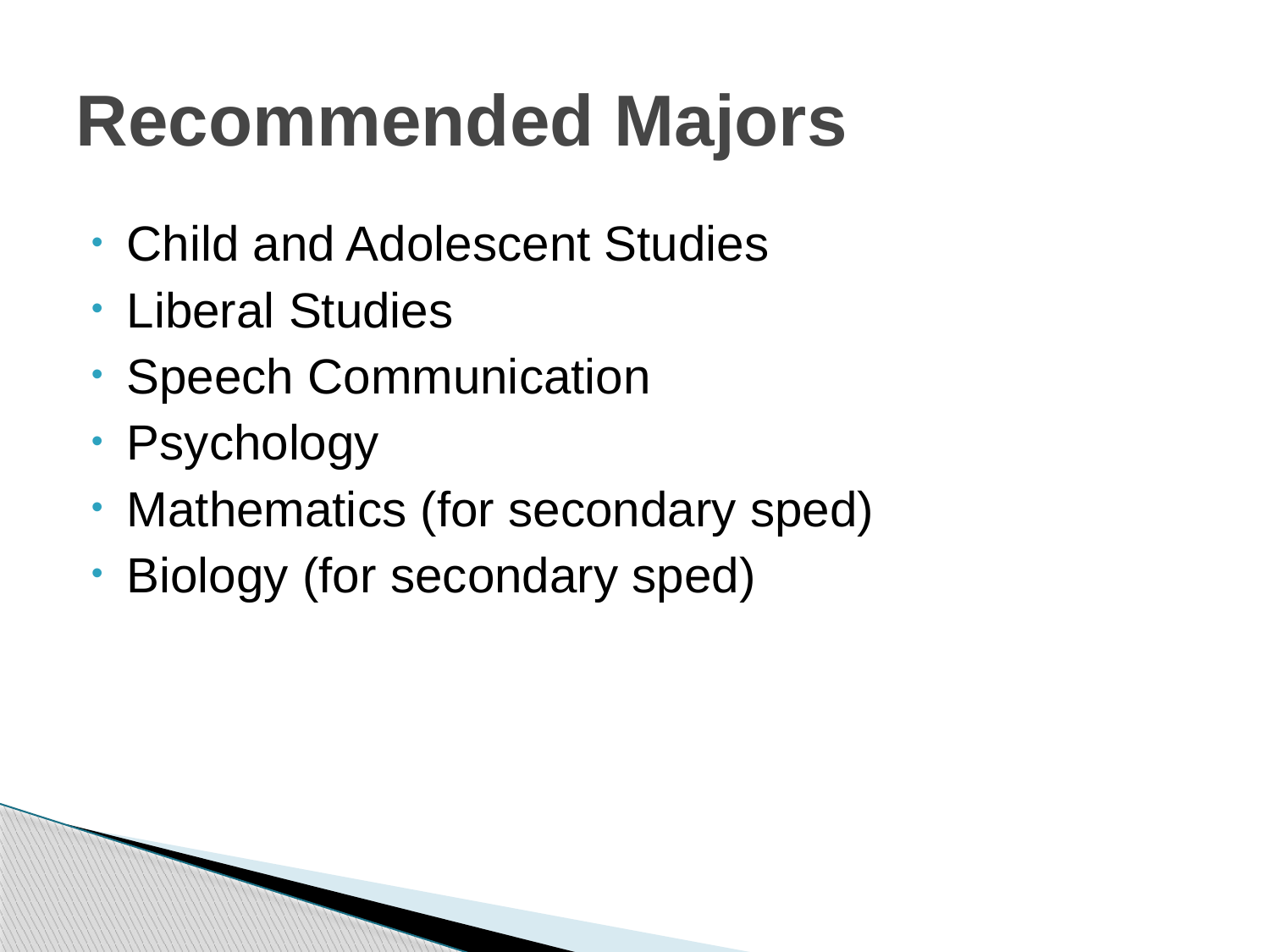

# Recommended Majors
Child and Adolescent Studies
Liberal Studies
Speech Communication
Psychology
Mathematics (for secondary sped)
Biology (for secondary sped)